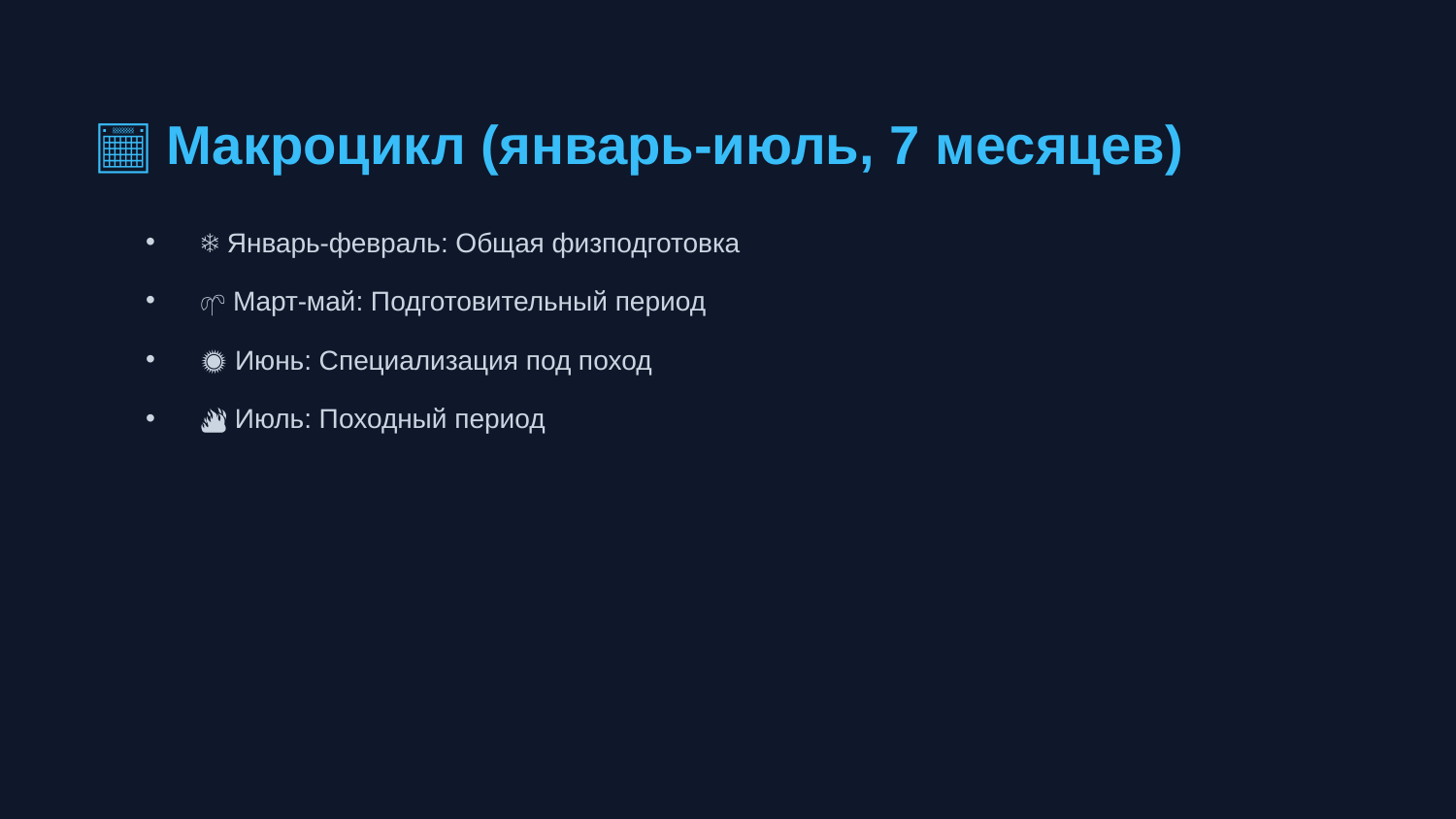

📅 Макроцикл (январь-июль, 7 месяцев)
❄️ Январь-февраль: Общая физподготовка
🌱 Март-май: Подготовительный период
☀️ Июнь: Специализация под поход
🔥 Июль: Походный период